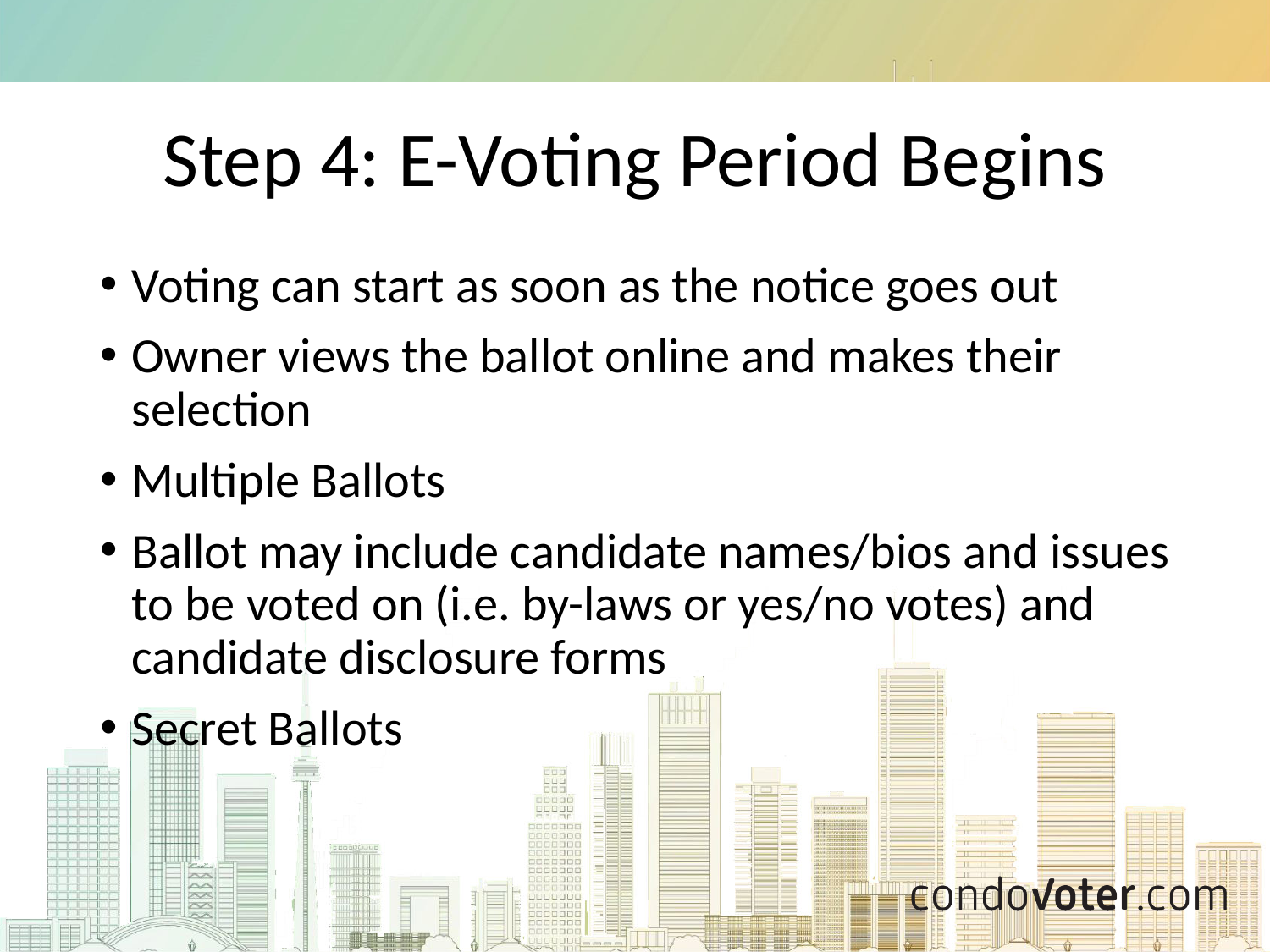

# Step 4: E-Voting Period Begins
Voting can start as soon as the notice goes out
Owner views the ballot online and makes their selection
Multiple Ballots
Ballot may include candidate names/bios and issues to be voted on (i.e. by-laws or yes/no votes) and candidate disclosure forms
Secret Ballots